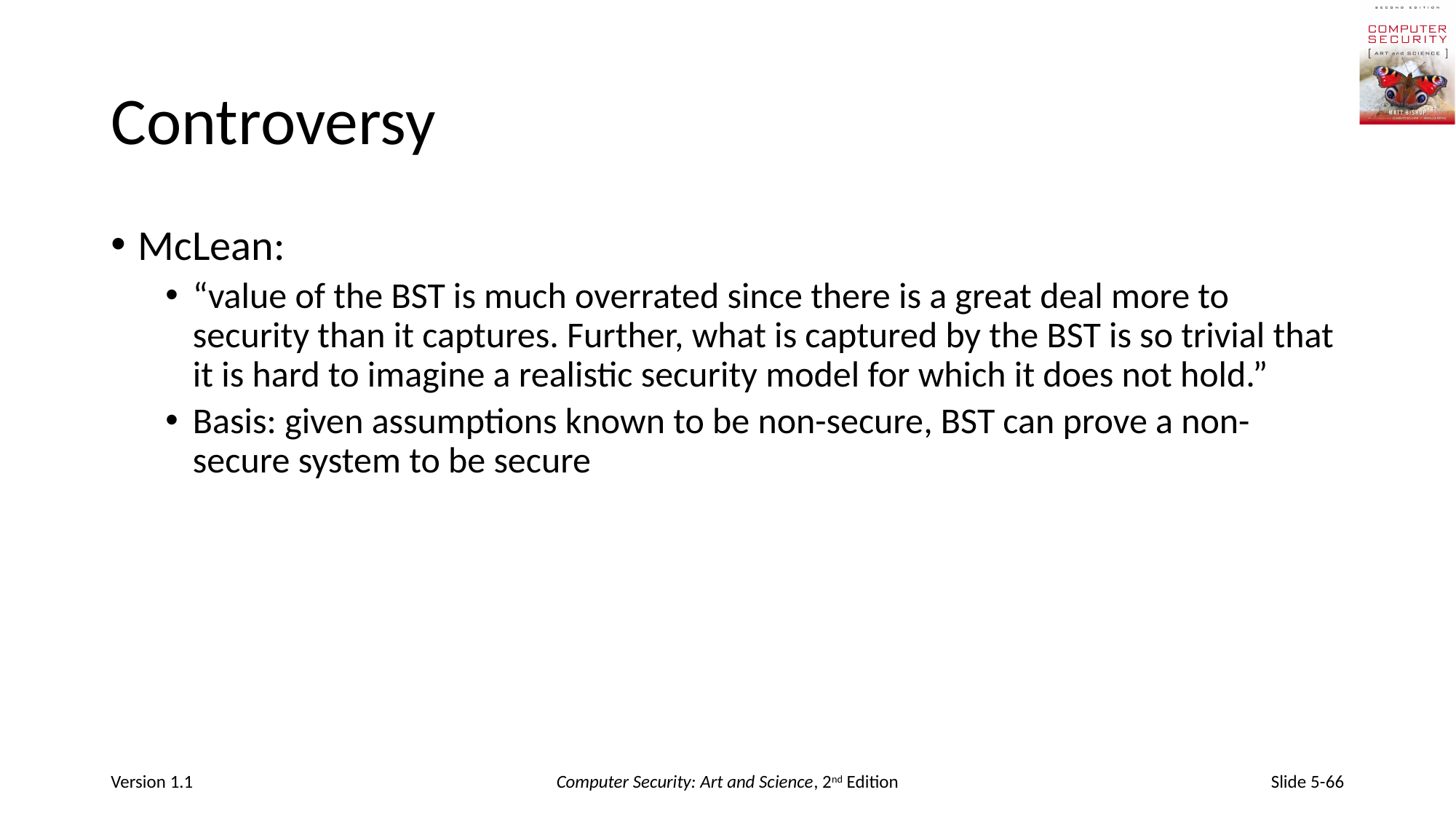

# Controversy
McLean:
“value of the BST is much overrated since there is a great deal more to security than it captures. Further, what is captured by the BST is so trivial that it is hard to imagine a realistic security model for which it does not hold.”
Basis: given assumptions known to be non-secure, BST can prove a non-secure system to be secure
Version 1.1
Computer Security: Art and Science, 2nd Edition
Slide 5-66